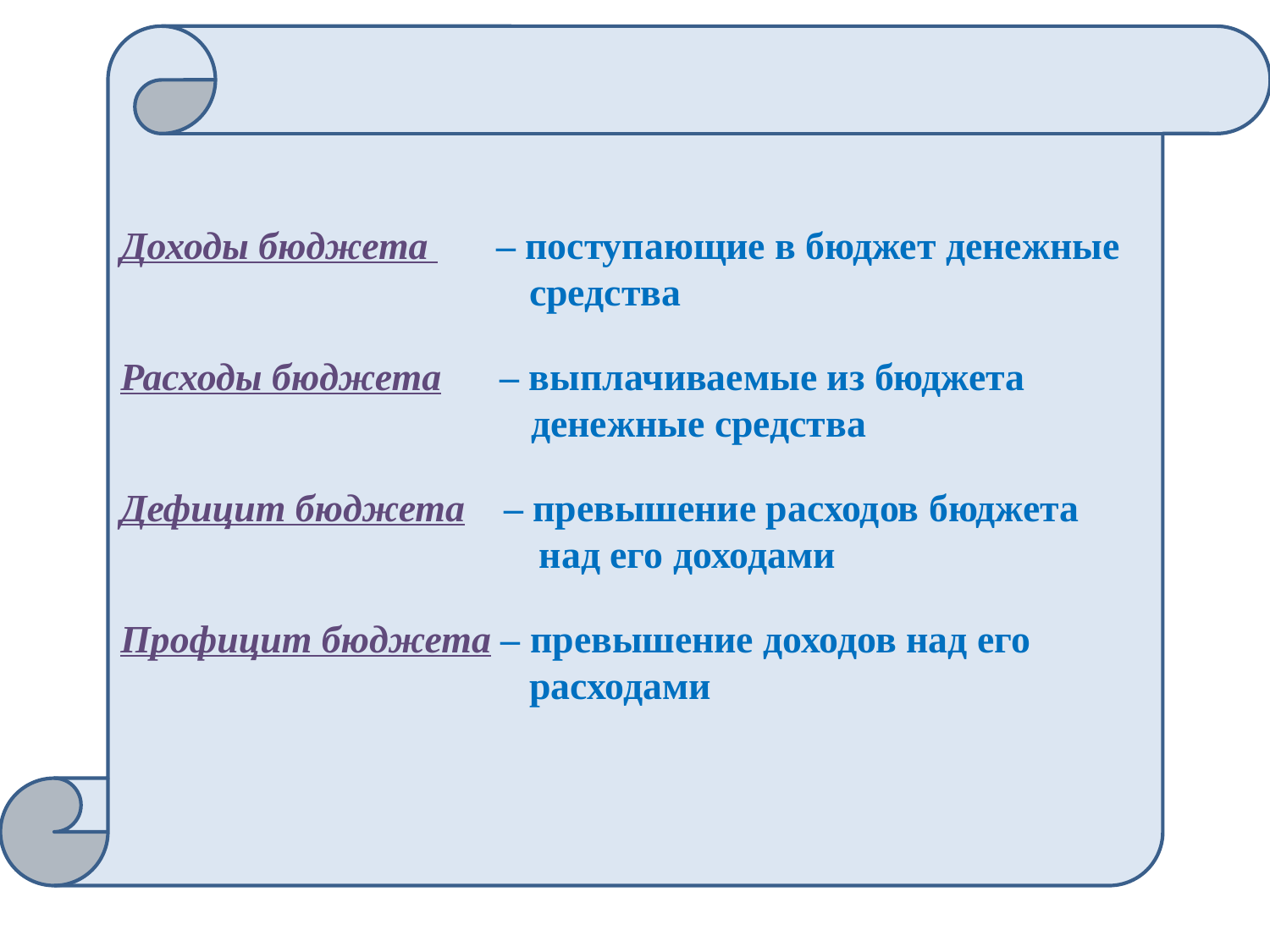

Доходы бюджета       – поступающие в бюджет денежные
                                          средства

Расходы бюджета      – выплачиваемые из бюджета
             денежные средства

Дефицит бюджета    – превышение расходов бюджета
                                           над его доходами

Профицит бюджета – превышение доходов над его
                                          расходами